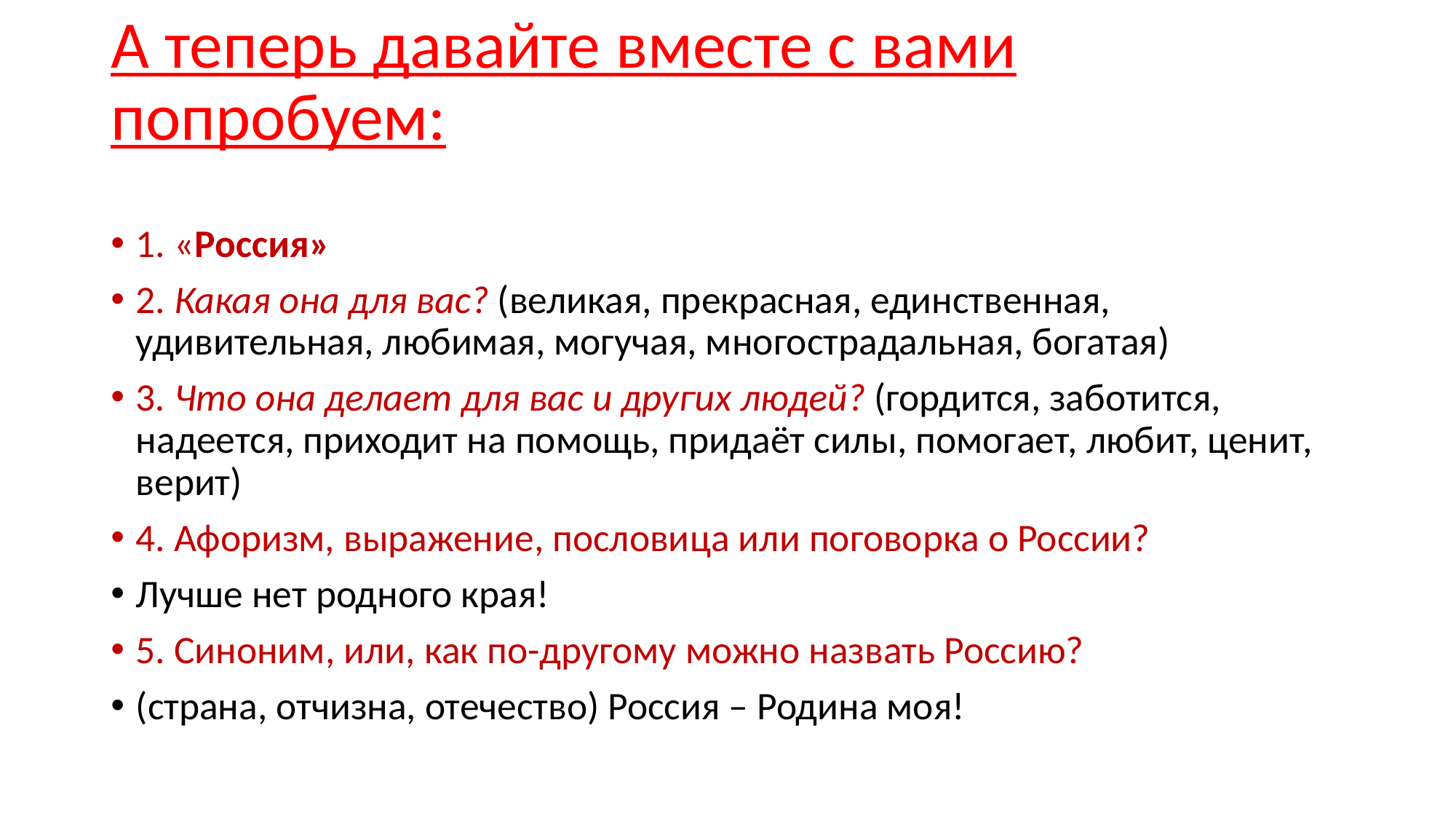

# А теперь давайте вместе с вами попробуем:
1. «Россия»
2. Какая она для вас? (великая, прекрасная, единственная, удивительная, любимая, могучая, многострадальная, богатая)
3. Что она делает для вас и других людей? (гордится, заботится, надеется, приходит на помощь, придаёт силы, помогает, любит, ценит, верит)
4. Афоризм, выражение, пословица или поговорка о России?
Лучше нет родного края!
5. Синоним, или, как по-другому можно назвать Россию?
(страна, отчизна, отечество) Россия – Родина моя!